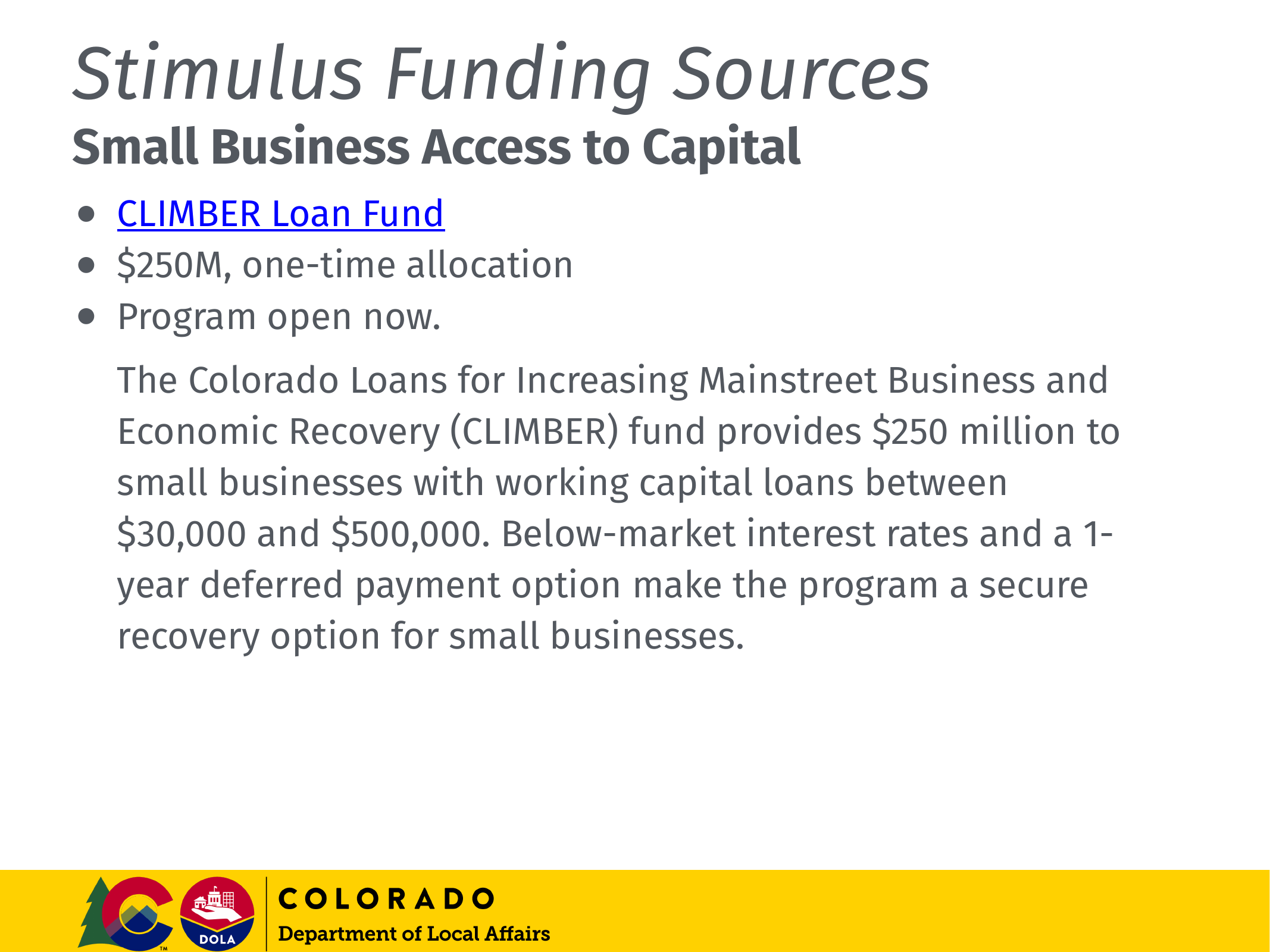

# Stimulus Funding Sources
Small Business Access to Capital
CLIMBER Loan Fund
$250M, one-time allocation
Program open now.
The Colorado Loans for Increasing Mainstreet Business and Economic Recovery (CLIMBER) fund provides $250 million to small businesses with working capital loans between $30,000 and $500,000. Below-market interest rates and a 1-year deferred payment option make the program a secure recovery option for small businesses.